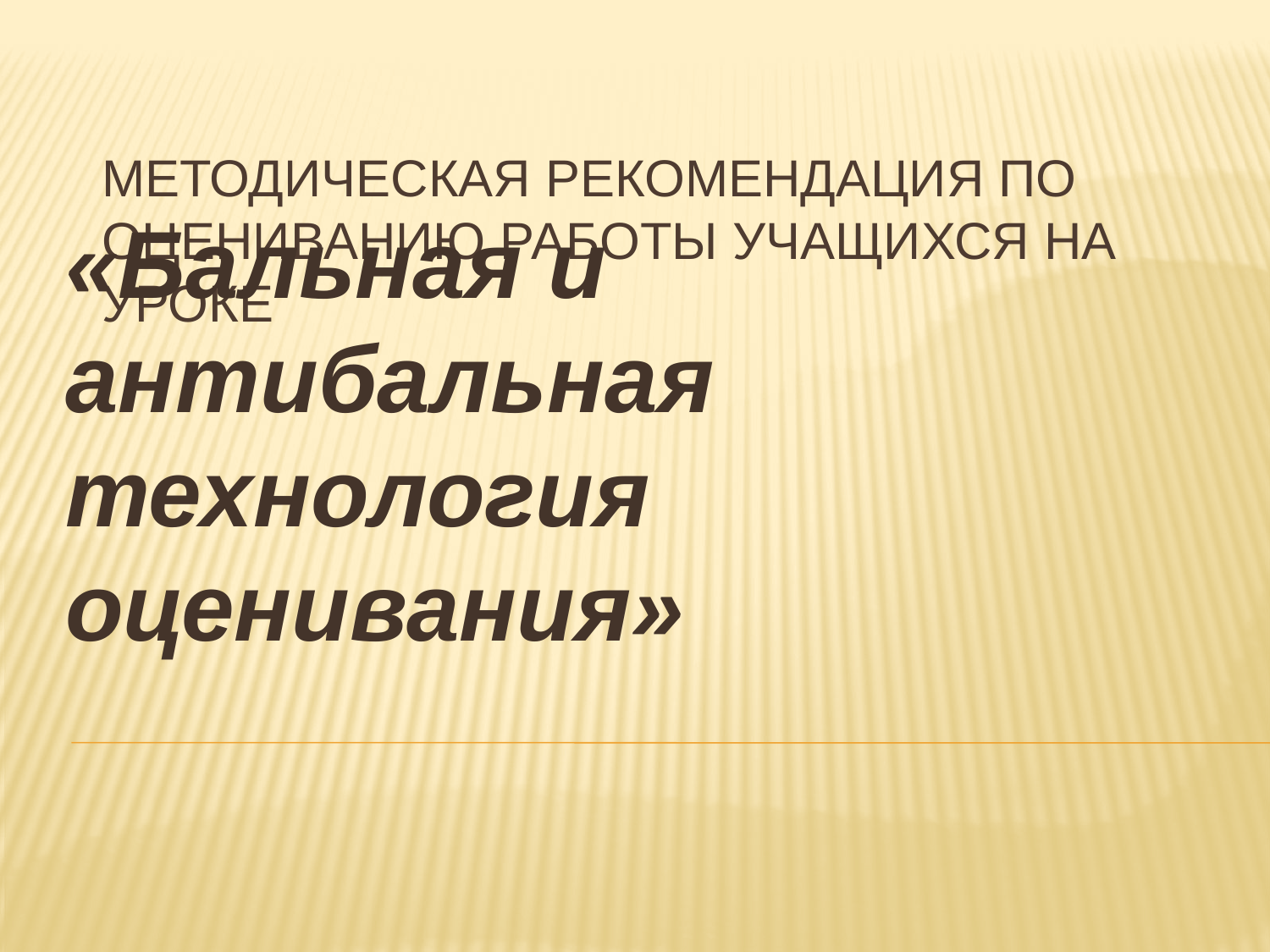

# Методическая рекомендация по оцениванию работы учащихся на уроке
«Бальная и антибальная технология оценивания»